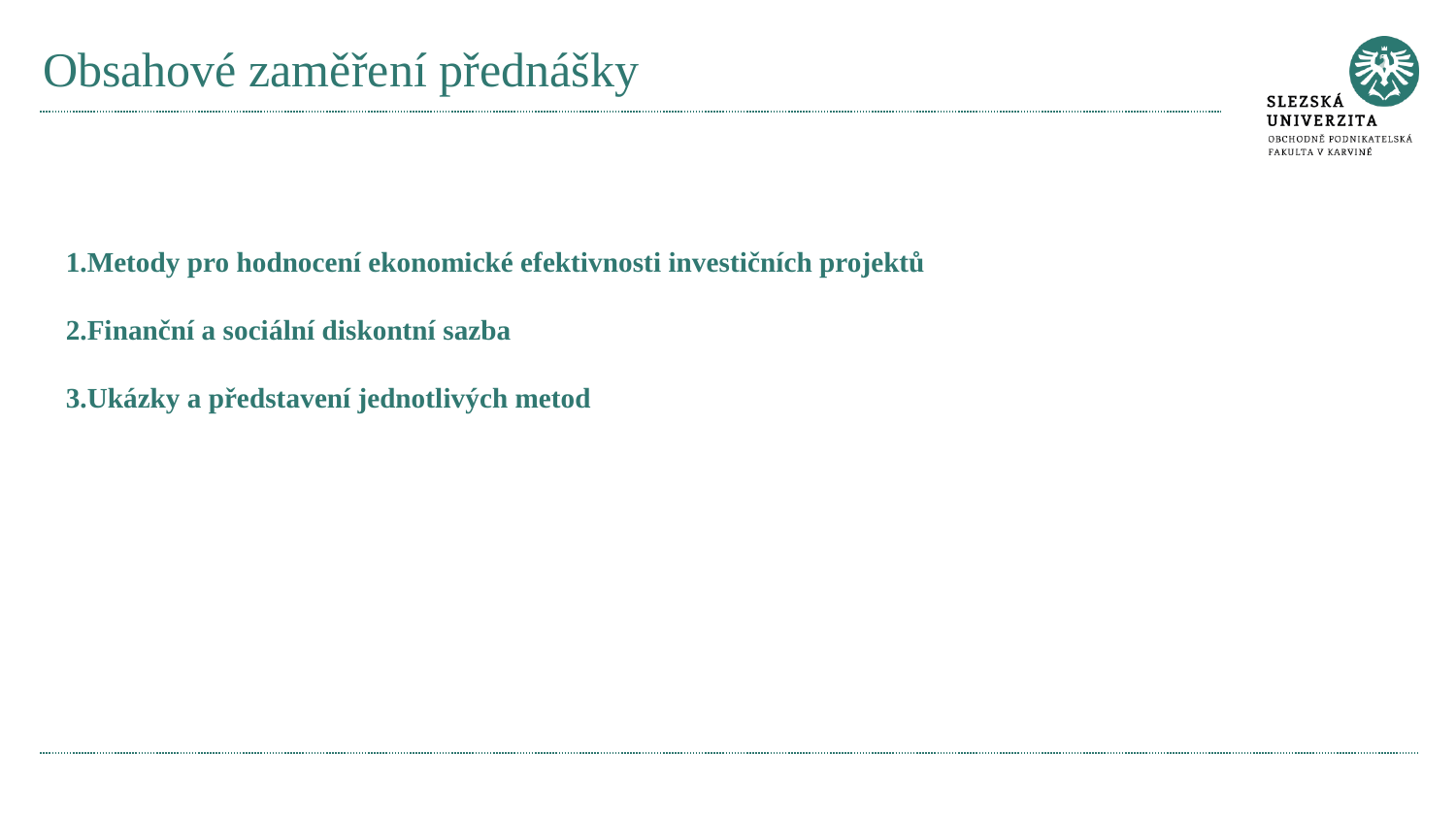

# Obsahové zaměření přednášky

Metody pro hodnocení ekonomické efektivnosti investičních projektů

Finanční a sociální diskontní sazba

Ukázky a představení jednotlivých metod